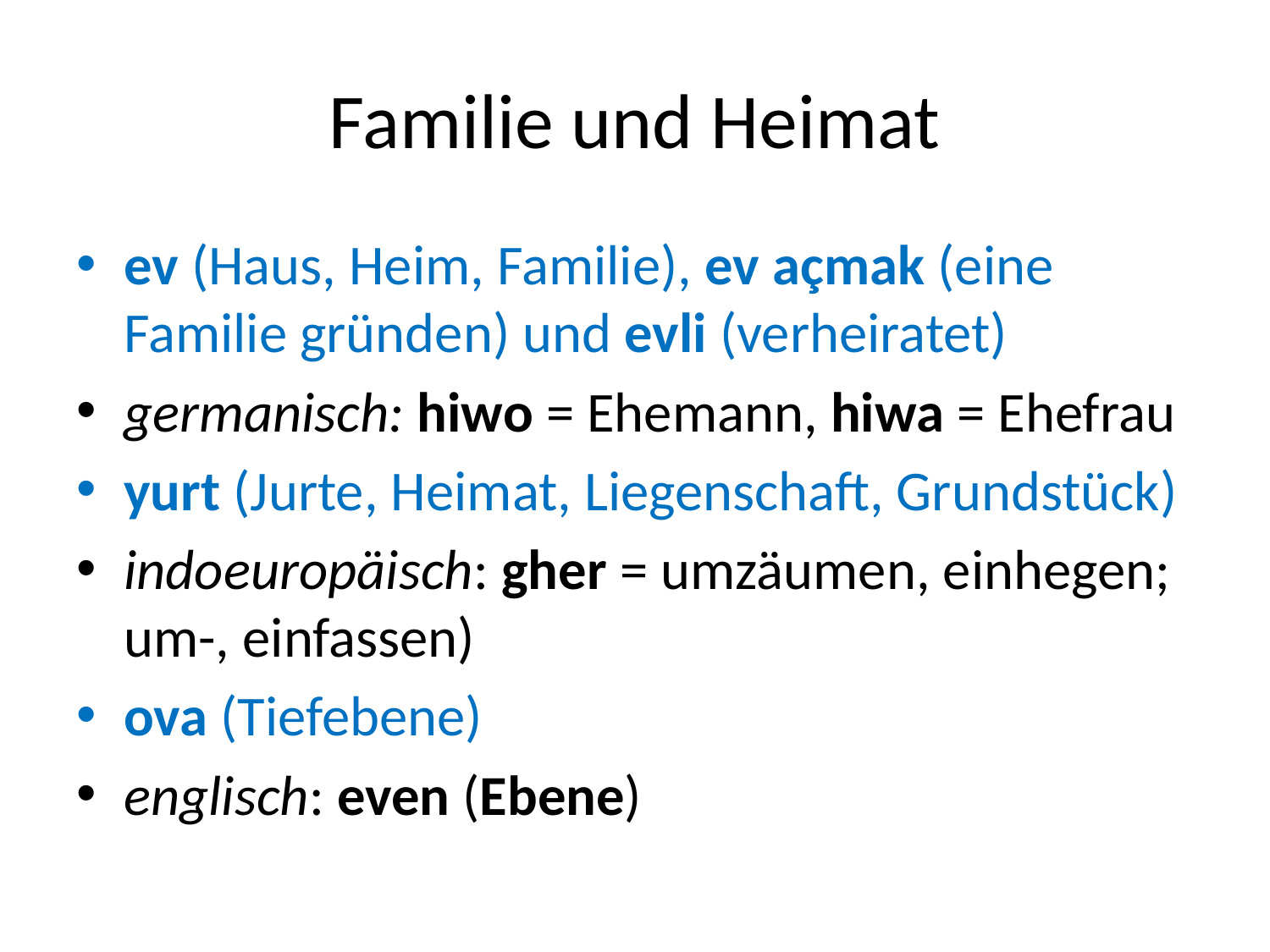

# Familie und Heimat
ev (Haus, Heim, Familie), ev açmak (eine Familie gründen) und evli (verheiratet)
germanisch: hiwo = Ehemann, hiwa = Ehefrau
yurt (Jurte, Heimat, Liegenschaft, Grundstück)
indoeuropäisch: gher = umzäumen, einhegen; um-, einfassen)
ova (Tiefebene)
englisch: even (Ebene)